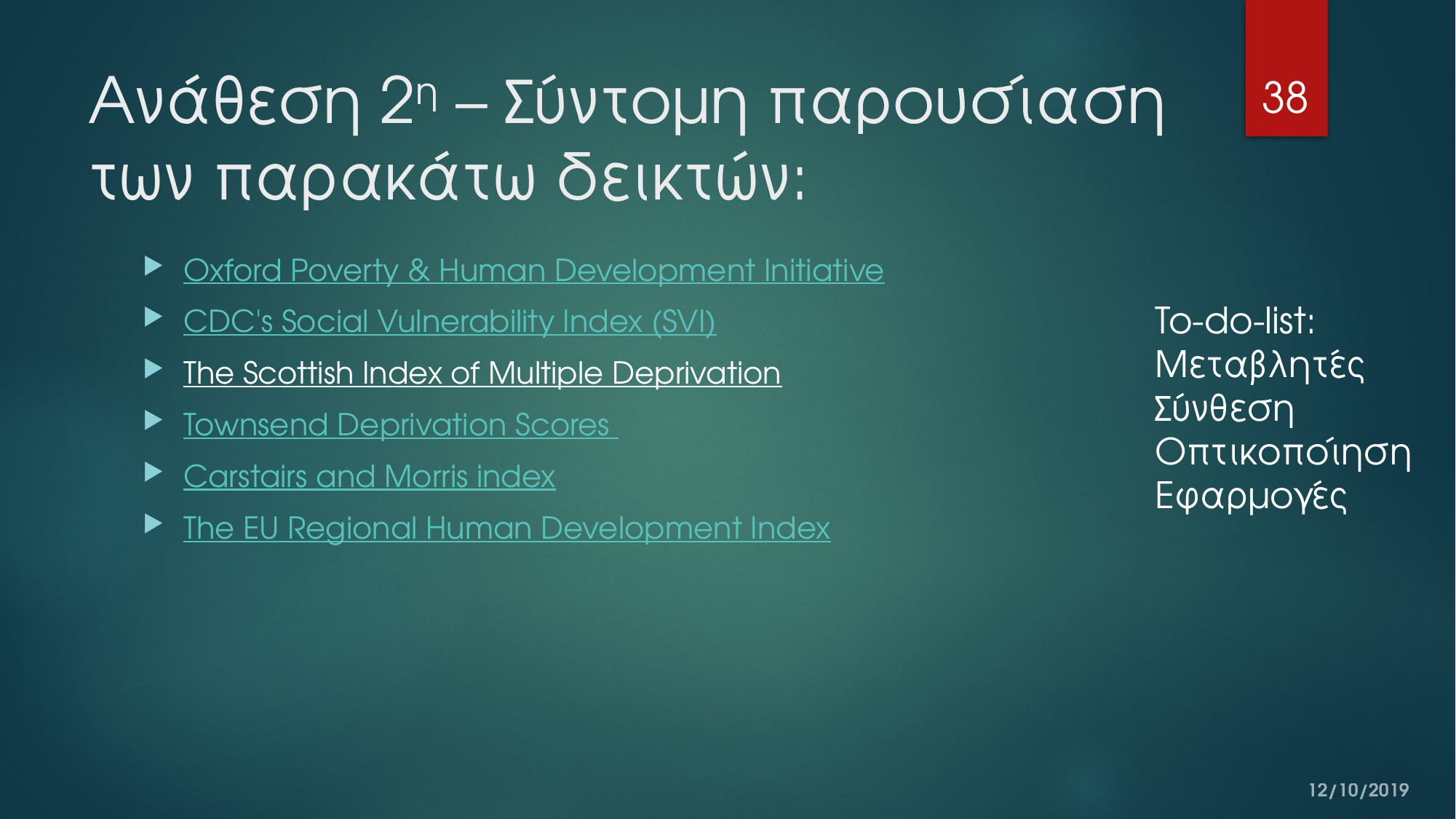

38
# Ανάθεση 2η – Σύντομη παρουσίαση των παρακάτω δεικτών:
Oxford Poverty & Human Development Initiative
CDC's Social Vulnerability Index (SVI)
The Scottish Index of Multiple Deprivation
Townsend Deprivation Scores
Carstairs and Morris index
The EU Regional Human Development Index

To-do-list:
Μεταβλητές
Σύνθεση
Οπτικοποίηση
Εφαρμογές
12/10/2019